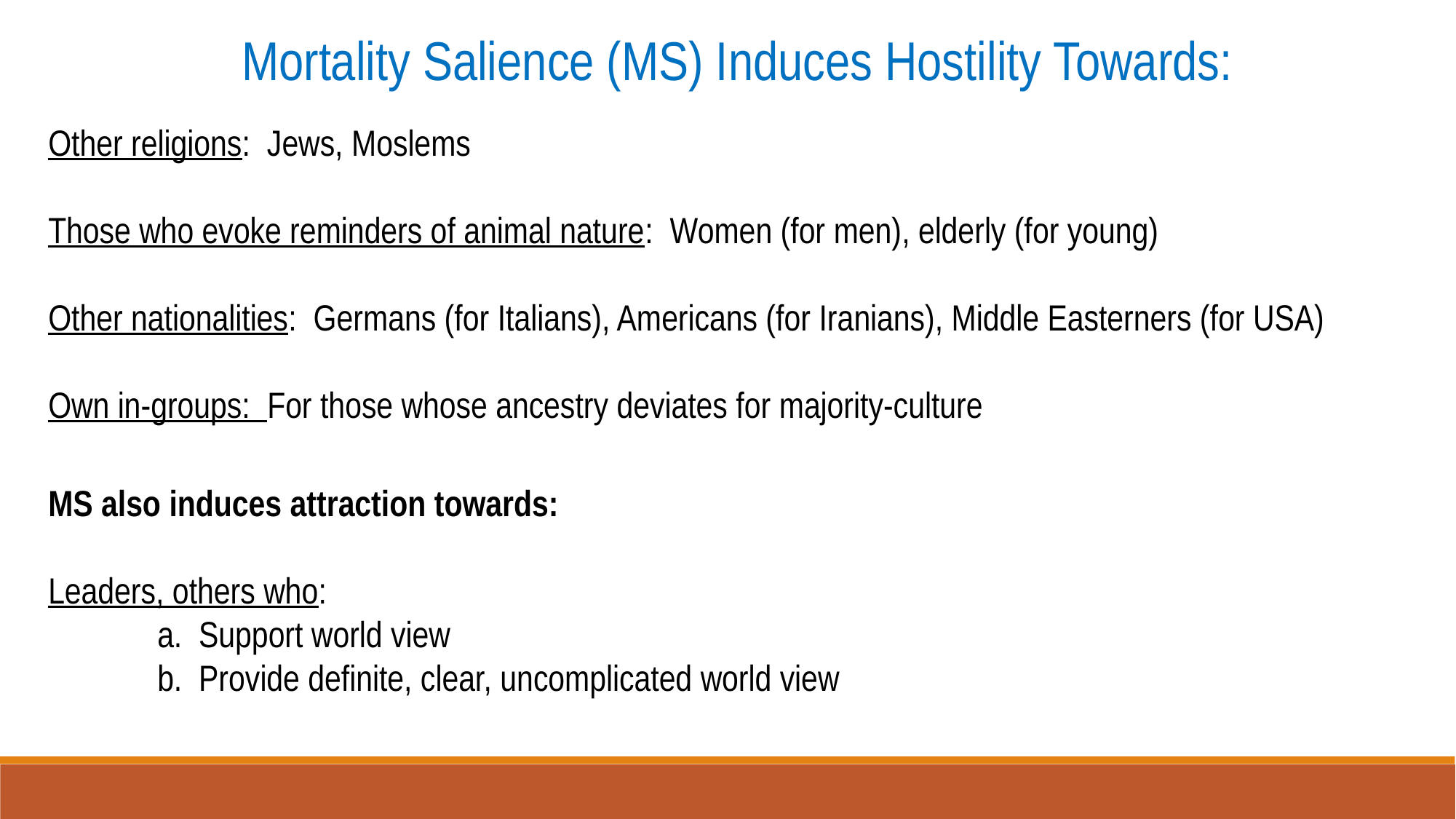

Mortality Salience (MS) Induces Hostility Towards:
Other religions:  Jews, Moslems

Those who evoke reminders of animal nature:  Women (for men), elderly (for young)

Other nationalities:  Germans (for Italians), Americans (for Iranians), Middle Easterners (for USA)

Own in-groups:  For those whose ancestry deviates for majority-culture

MS also induces attraction towards:

Leaders, others who:
	a.  Support world view
	b.  Provide definite, clear, uncomplicated world view